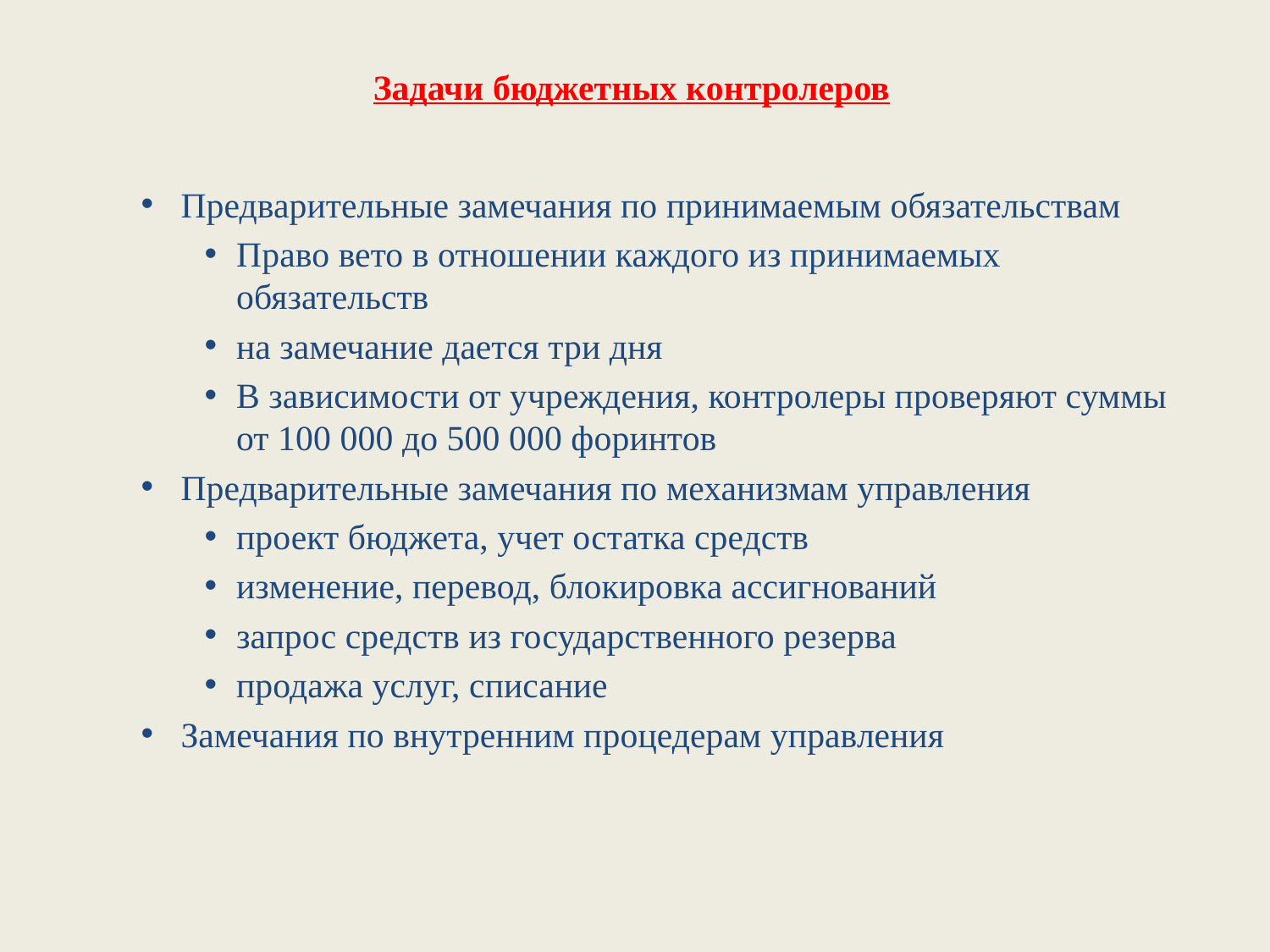

# Задачи бюджетных контролеров

Предварительные замечания по принимаемым обязательствам
Право вето в отношении каждого из принимаемых обязательств
на замечание дается три дня
В зависимости от учреждения, контролеры проверяют суммы от 100 000 до 500 000 форинтов
Предварительные замечания по механизмам управления
проект бюджета, учет остатка средств
изменение, перевод, блокировка ассигнований
запрос средств из государственного резерва
продажа услуг, списание
Замечания по внутренним процедерам управления